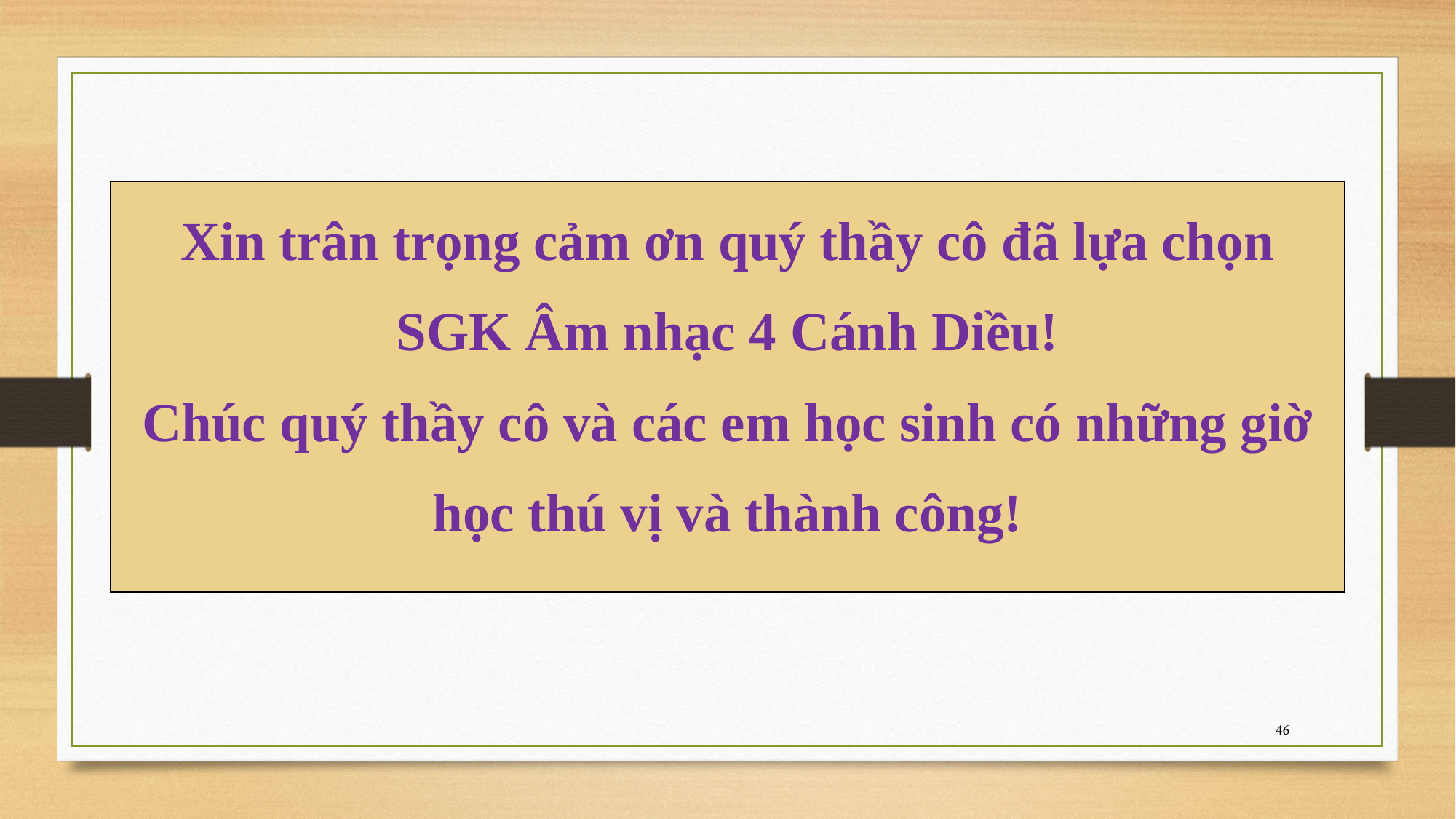

| Xin trân trọng cảm ơn quý thầy cô đã lựa chọn SGK Âm nhạc 4 Cánh Diều! Chúc quý thầy cô và các em học sinh có những giờ học thú vị và thành công! |
| --- |
46